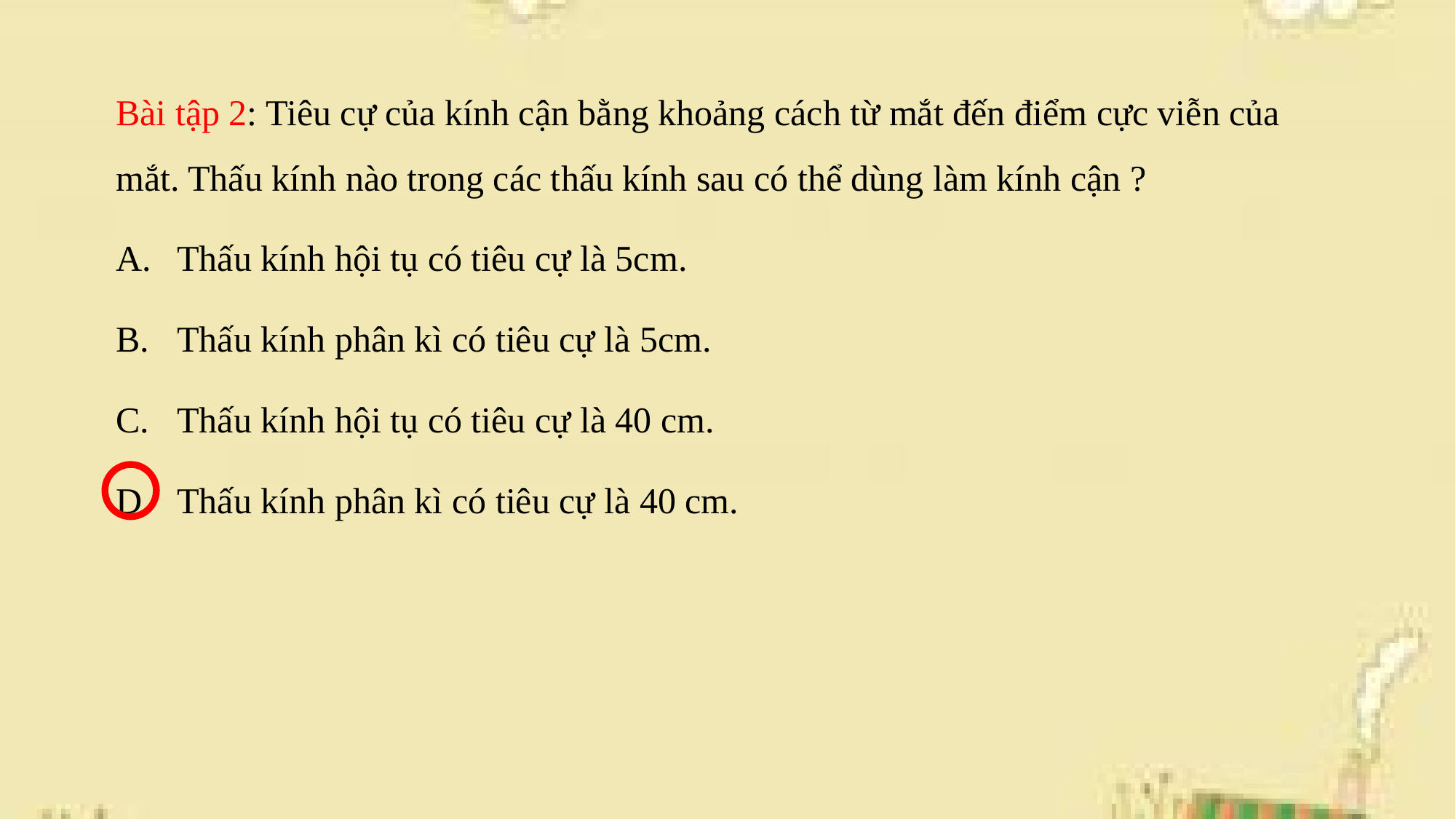

Bài tập 2: Tiêu cự của kính cận bằng khoảng cách từ mắt đến điểm cực viễn của mắt. Thấu kính nào trong các thấu kính sau có thể dùng làm kính cận ?
Thấu kính hội tụ có tiêu cự là 5cm.
Thấu kính phân kì có tiêu cự là 5cm.
Thấu kính hội tụ có tiêu cự là 40 cm.
Thấu kính phân kì có tiêu cự là 40 cm.